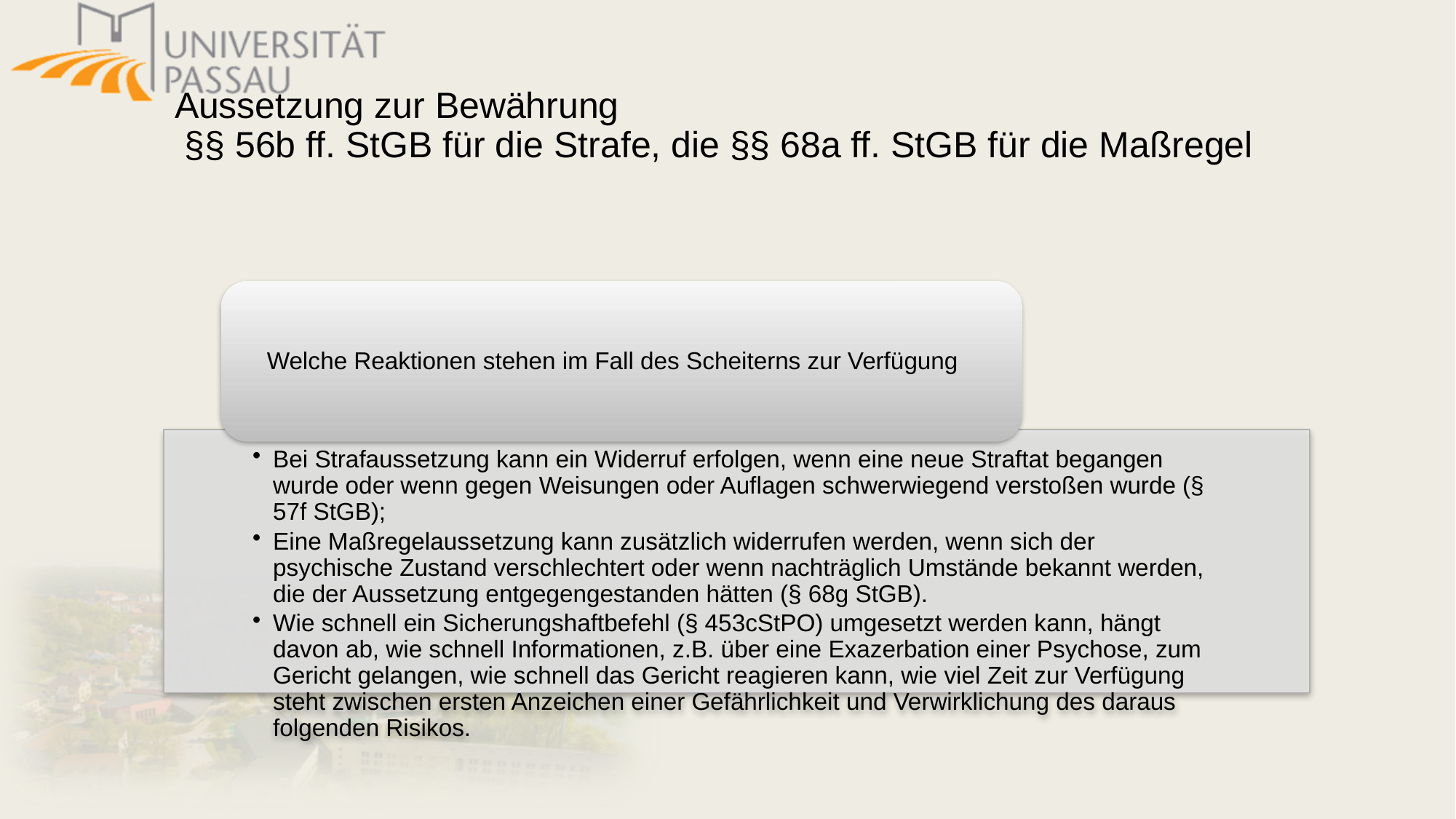

# Aussetzung zur Bewährung §§ 56b ff. StGB für die Strafe, die §§ 68a ff. StGB für die Maßregel
Bei Strafaussetzung kann ein Widerruf erfolgen, wenn eine neue Straftat begangen wurde oder wenn gegen Weisungen oder Auflagen schwerwiegend verstoßen wurde (§ 57f StGB);
Eine Maßregelaussetzung kann zusätzlich widerrufen werden, wenn sich der psychische Zustand verschlechtert oder wenn nachträglich Umstände bekannt werden, die der Aussetzung entgegengestanden hätten (§ 68g StGB).
Wie schnell ein Sicherungshaftbefehl (§ 453cStPO) umgesetzt werden kann, hängt davon ab, wie schnell Informationen, z.B. über eine Exazerbation einer Psychose, zum Gericht gelangen, wie schnell das Gericht reagieren kann, wie viel Zeit zur Verfügung steht zwischen ersten Anzeichen einer Gefährlichkeit und Verwirklichung des daraus folgenden Risikos.
Welche Reaktionen stehen im Fall des Scheiterns zur Verfügung